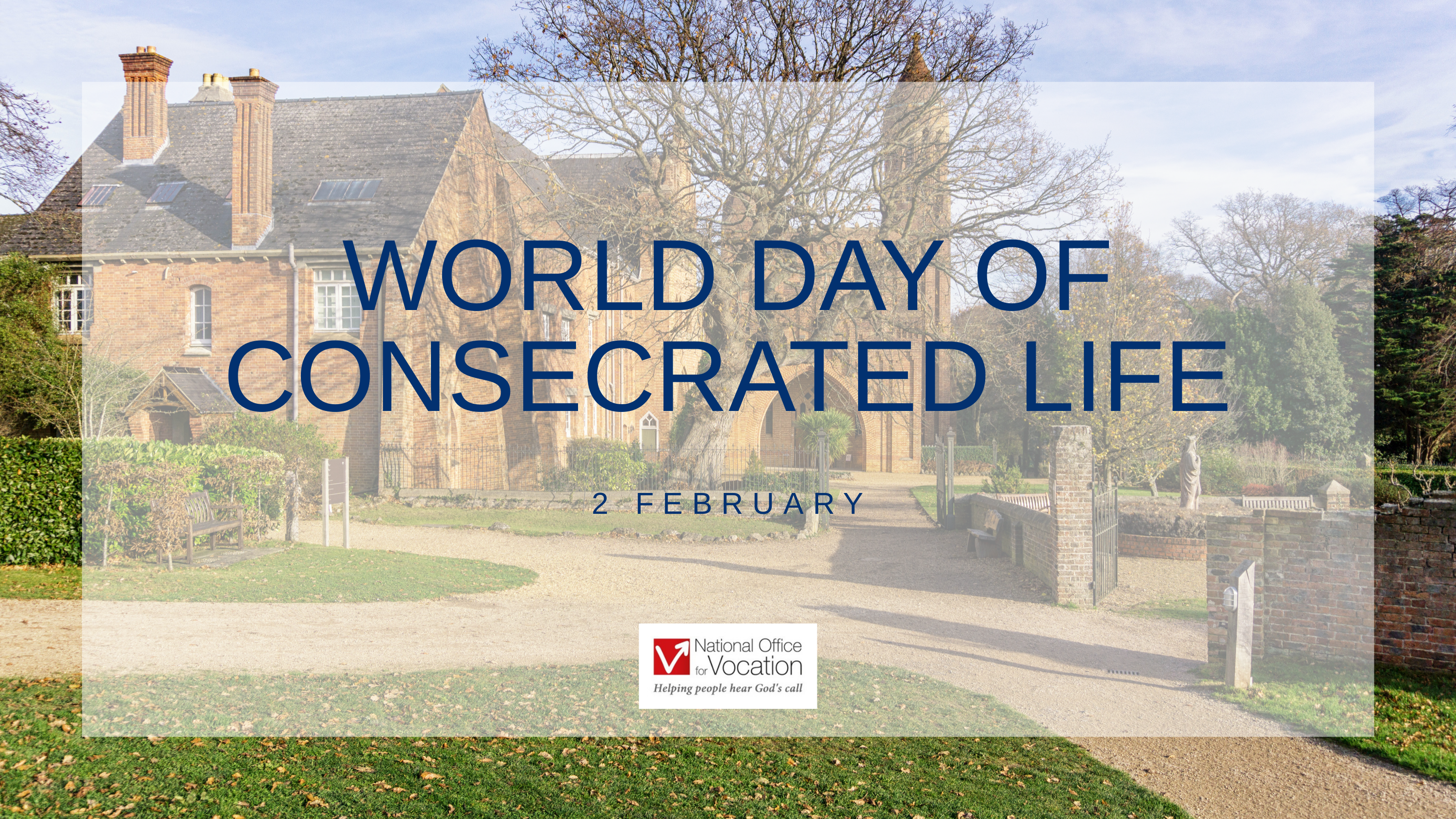

WORLD DAY OF
CONSECRATED LIFE

2 FEBRUARY